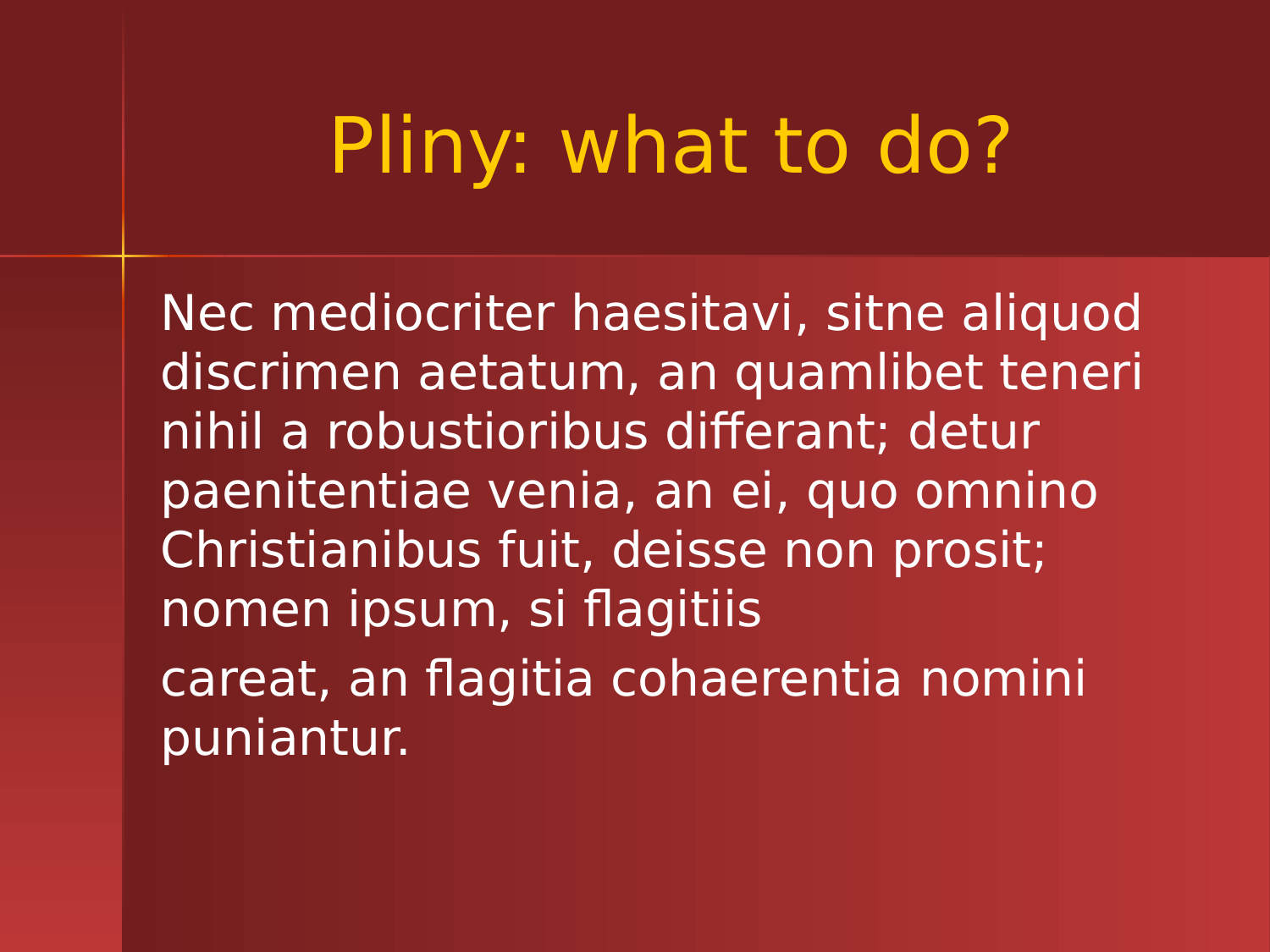

# Pliny: what to do?
Nec mediocriter haesitavi, sitne aliquod discrimen aetatum, an quamlibet teneri nihil a robustioribus differant; detur paenitentiae venia, an ei, quo omnino Christianibus fuit, deisse non prosit; nomen ipsum, si flagitiis
careat, an flagitia cohaerentia nomini puniantur.